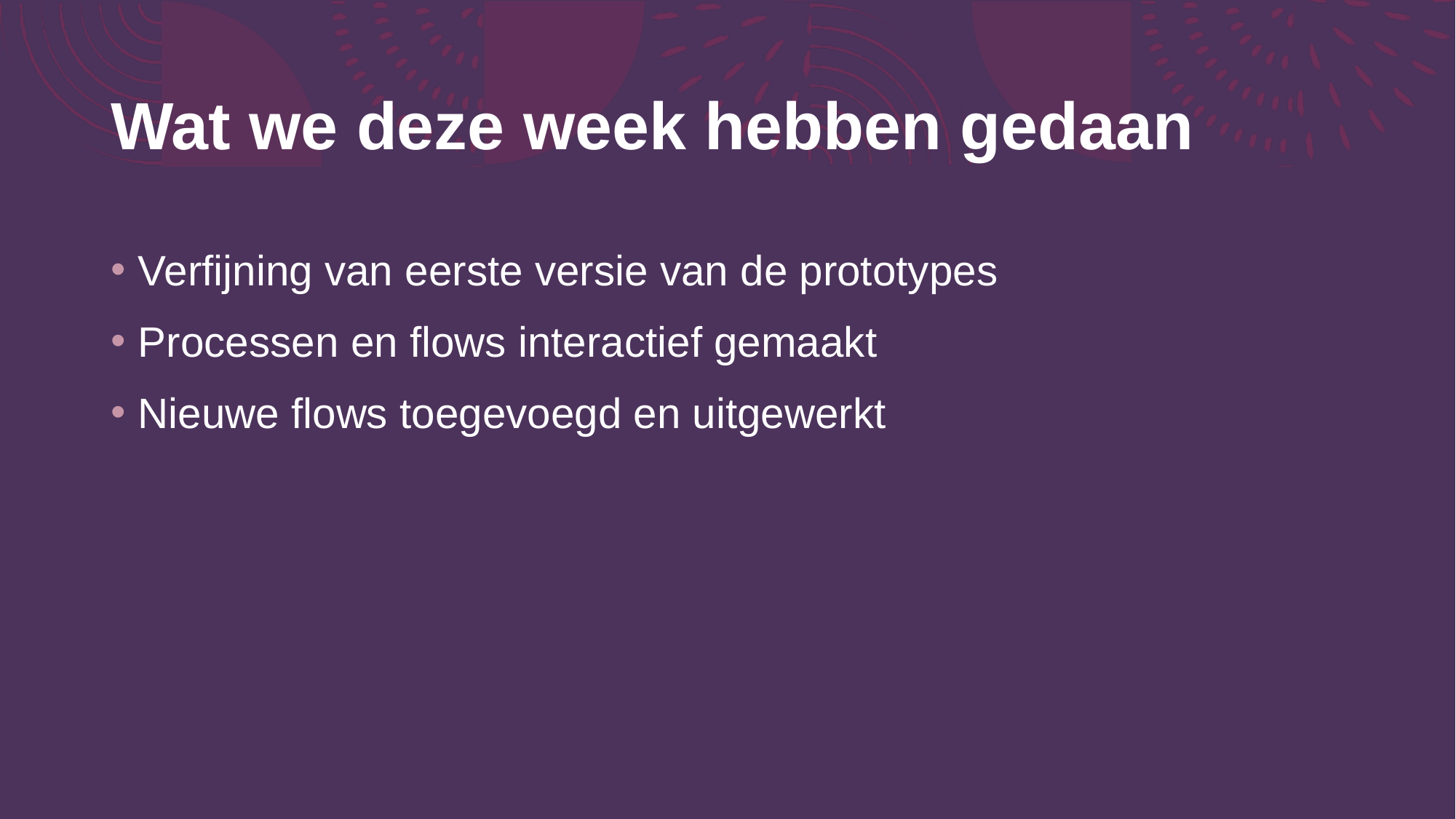

# Wat we deze week hebben gedaan
Verfijning van eerste versie van de prototypes
Processen en flows interactief gemaakt
Nieuwe flows toegevoegd en uitgewerkt